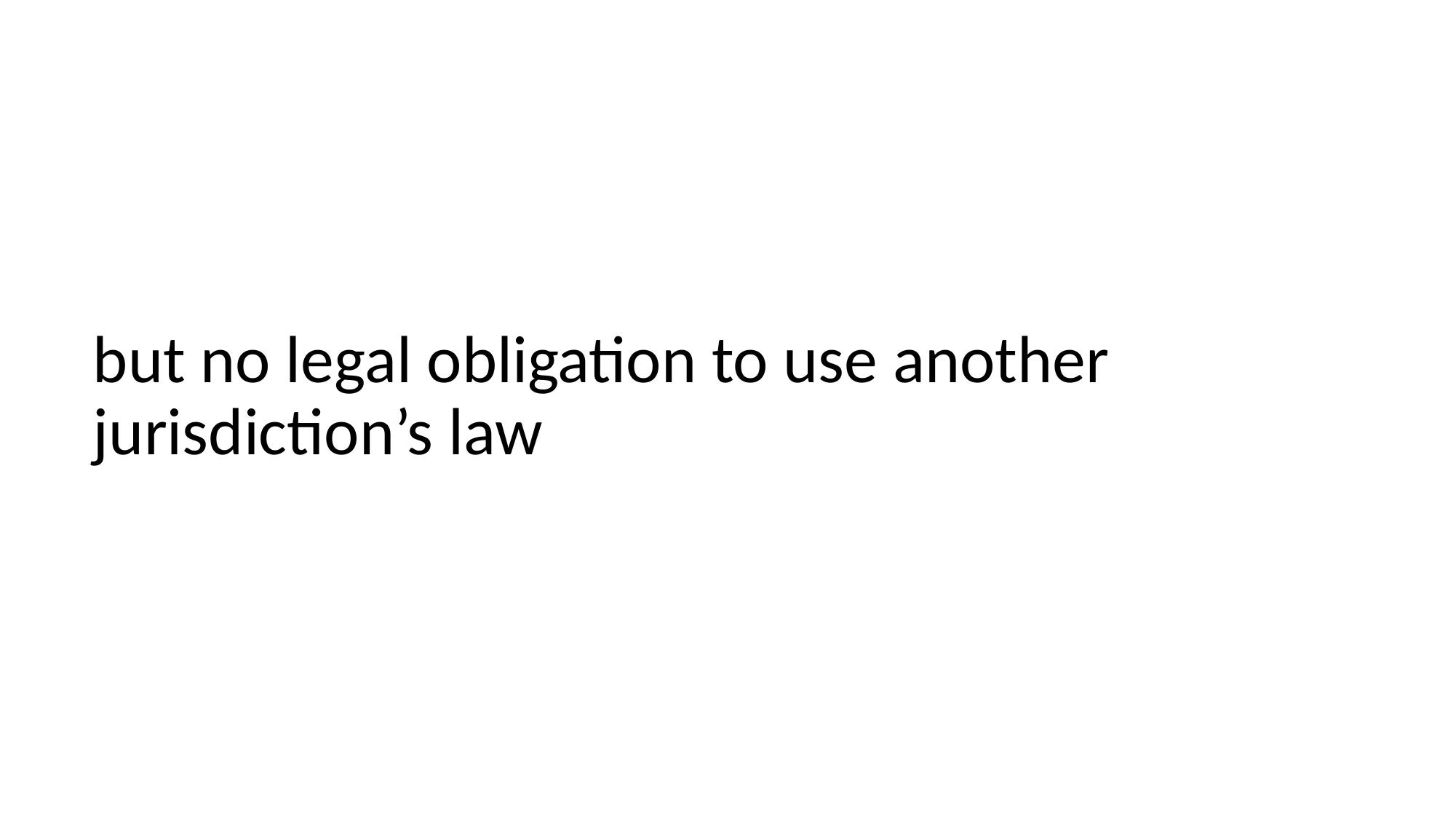

# but no legal obligation to use another jurisdiction’s law